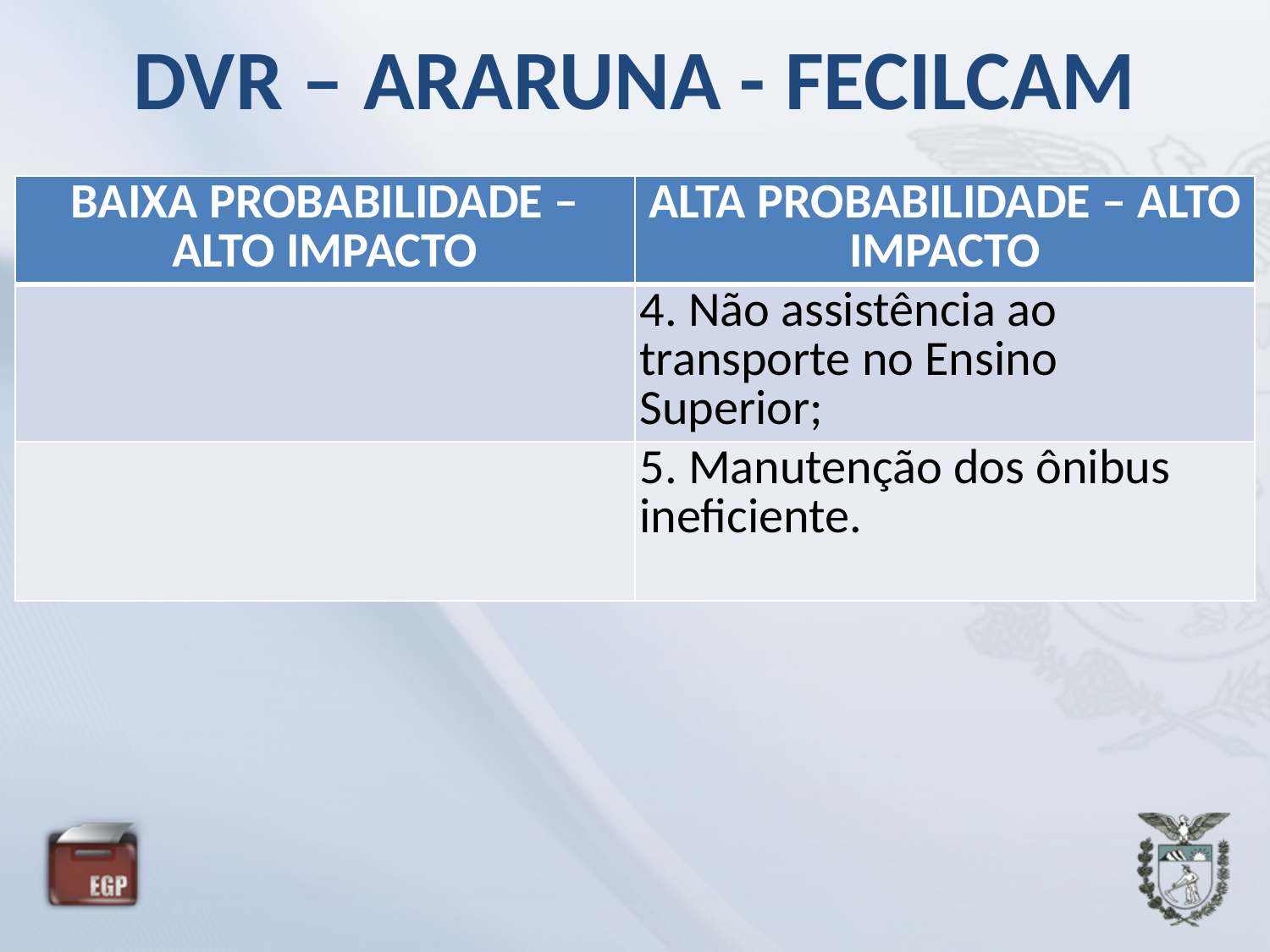

# DVR – ARARUNA - FECILCAM
| BAIXA PROBABILIDADE – ALTO IMPACTO | ALTA PROBABILIDADE – ALTO IMPACTO |
| --- | --- |
|  | 4. Não assistência ao transporte no Ensino Superior; |
|  | 5. Manutenção dos ônibus ineficiente. |